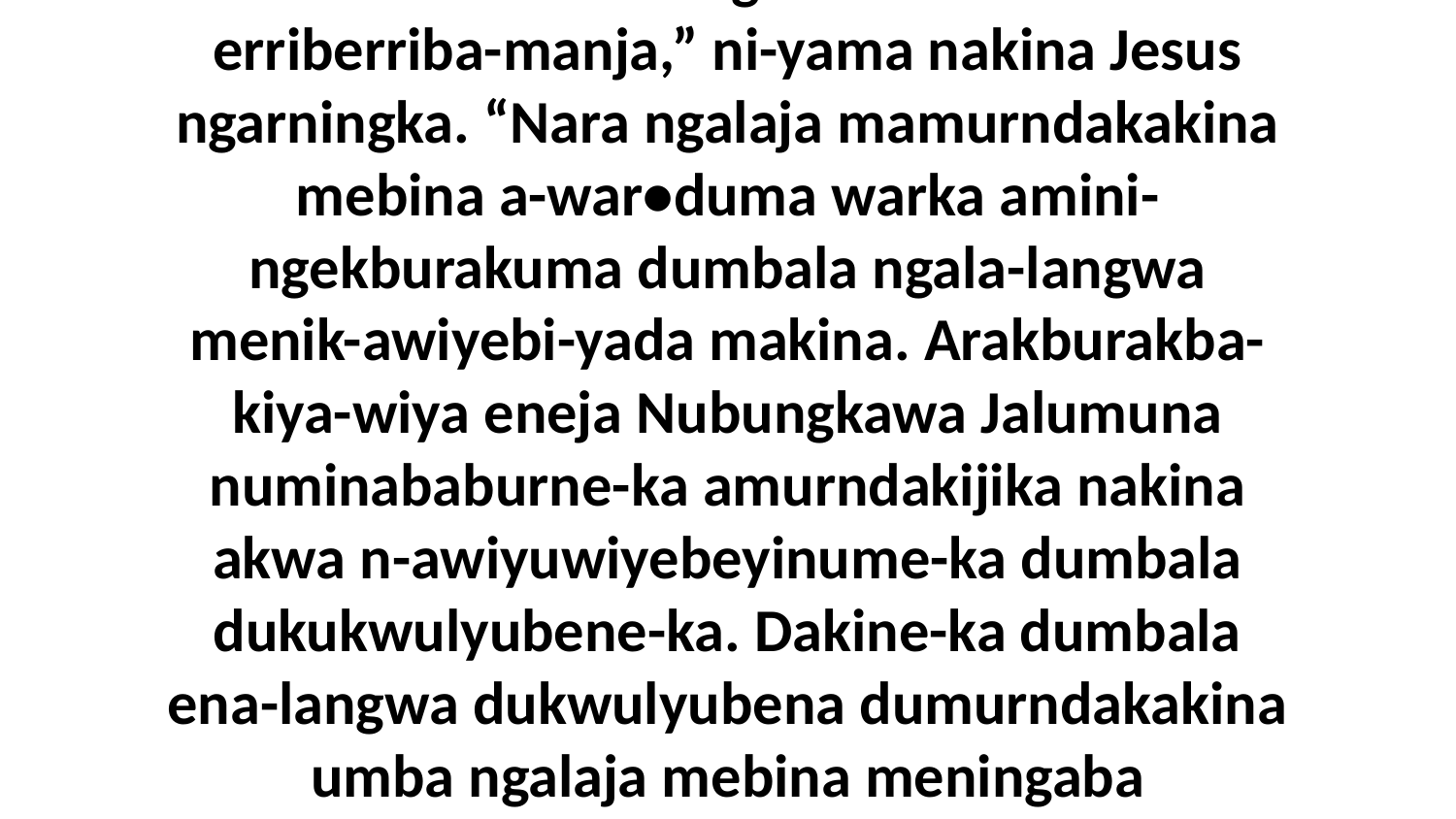

27 Umba wi-yakuwerribikaja kembirra mebinu-wa numu-lungkuwarrina-murruwa erriberriba-manja,” ni-yama nakina Jesus ngarningka. “Nara ngalaja mamurndakakina mebina a-war•duma warka amini-ngekburakuma dumbala ngala-langwa menik-awiyebi-yada makina. Arakburakba-kiya-wiya eneja Nubungkawa Jalumuna numinababurne-ka amurndakijika nakina akwa n-awiyuwiyebeyinume-ka dumbala dukukwulyubene-ka. Dakine-ka dumbala ena-langwa dukwulyubena dumurndakakina umba ngalaja mebina meningaba mukwulyubena angwurra makina mamawalyuwa.